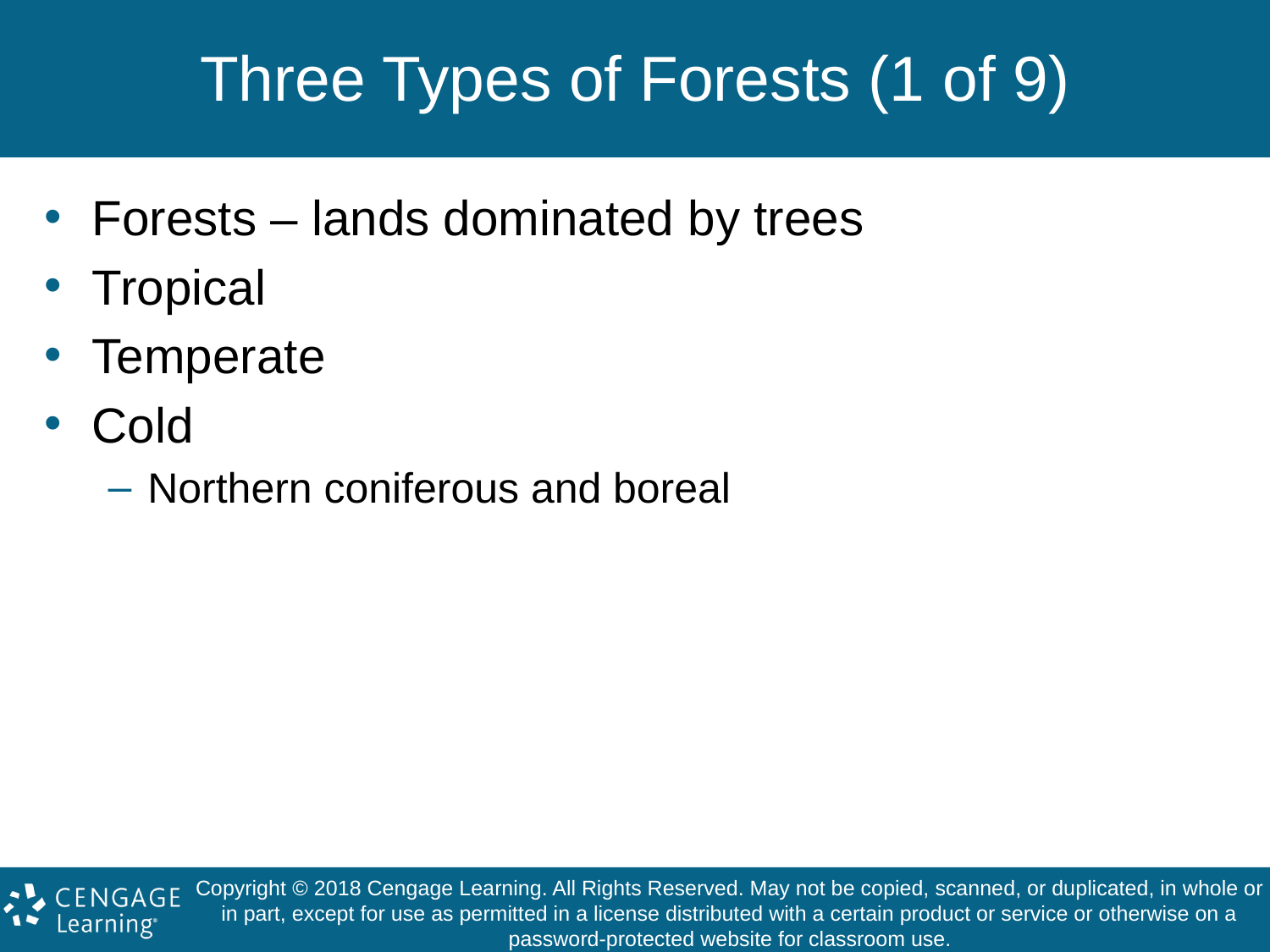

# Three Types of Forests (1 of 9)
Forests – lands dominated by trees
Tropical
Temperate
Cold
Northern coniferous and boreal